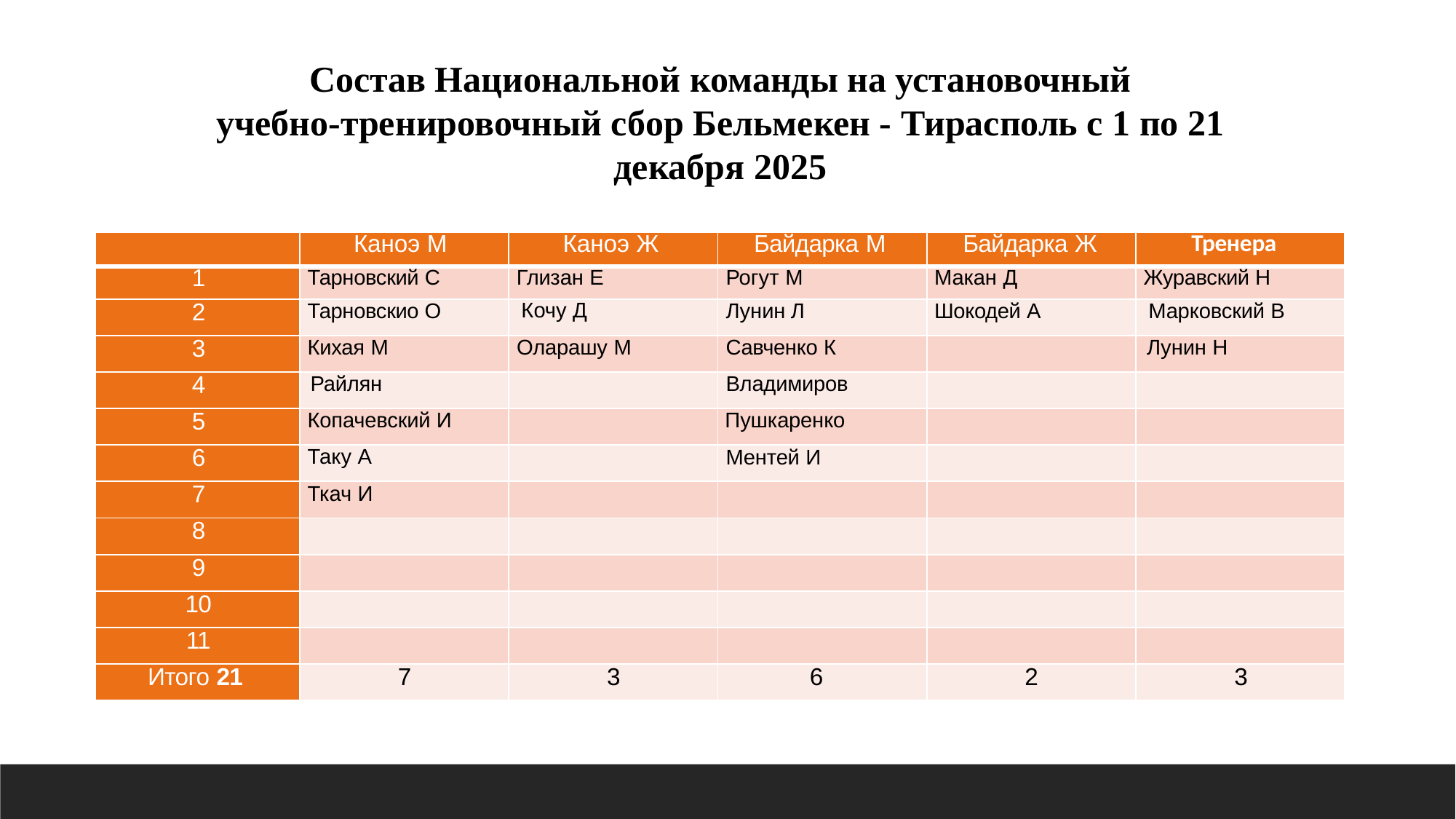

Состав Национальной команды на установочный
учебно-тренировочный сбор Бельмекен - Тирасполь с 1 по 21 декабря 2025
|  | Каноэ М | Каноэ Ж | Байдарка М | Байдарка Ж | Тренера |
| --- | --- | --- | --- | --- | --- |
| 1 | Тарновский С | Глизан Е | Рогут М | Макан Д | Журавский Н |
| 2 | Тарновскио О | Кочу Д | Лунин Л | Шокодей А | Марковский В |
| 3 | Кихая М | Оларашу М | Савченко К |  | Лунин Н |
| 4 | Райлян |  | Владимиров |  |  |
| 5 | Копачевский И |  | Пушкаренко |  |  |
| 6 | Таку А |  | Ментей И |  |  |
| 7 | Ткач И |  |  |  |  |
| 8 |  |  |  |  |  |
| 9 |  |  |  |  |  |
| 10 |  |  |  |  |  |
| 11 |  |  |  |  |  |
| Итого 21 | 7 | 3 | 6 | 2 | 3 |